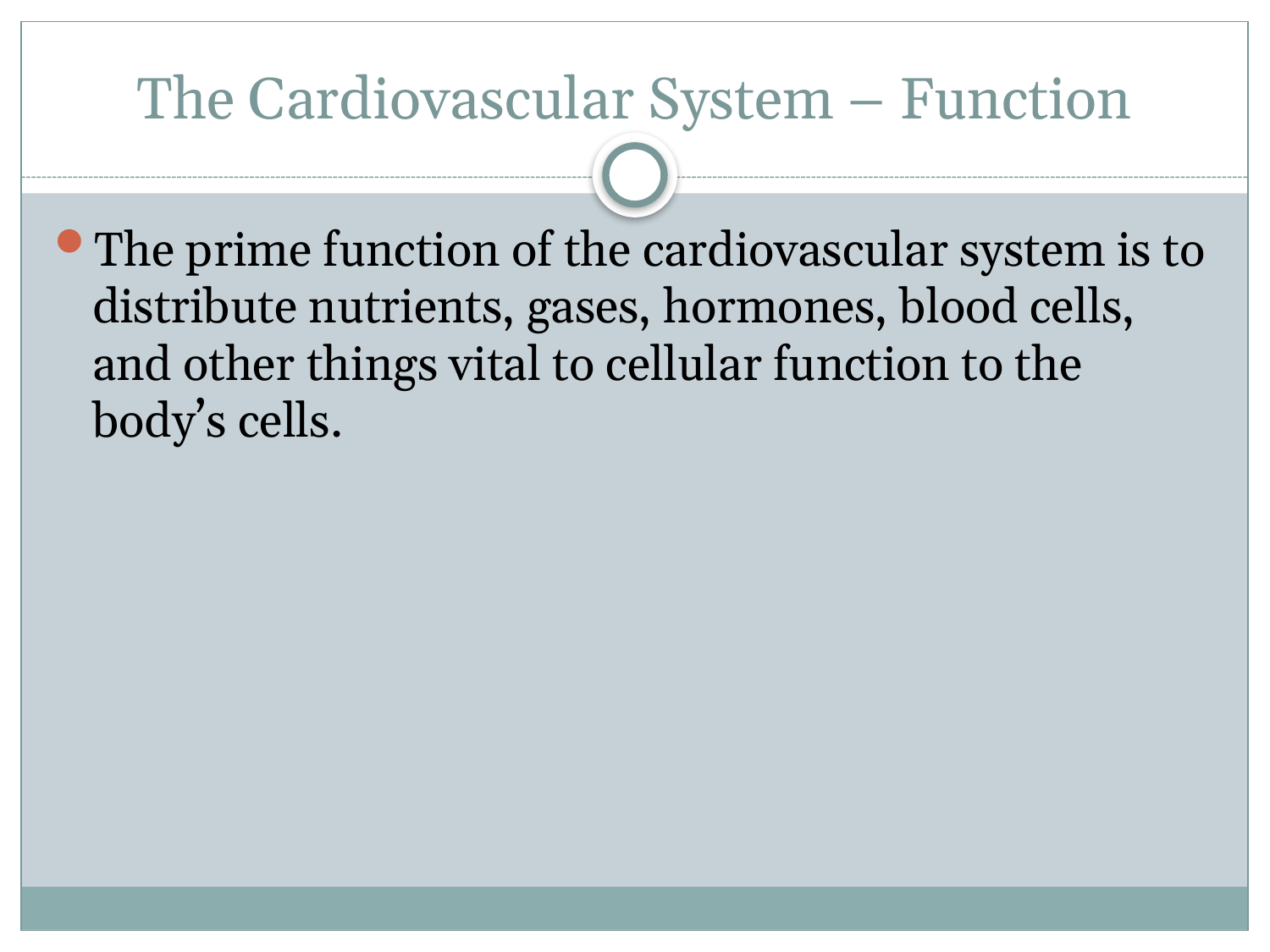

# The Cardiovascular System – Function
The prime function of the cardiovascular system is to distribute nutrients, gases, hormones, blood cells, and other things vital to cellular function to the body’s cells.